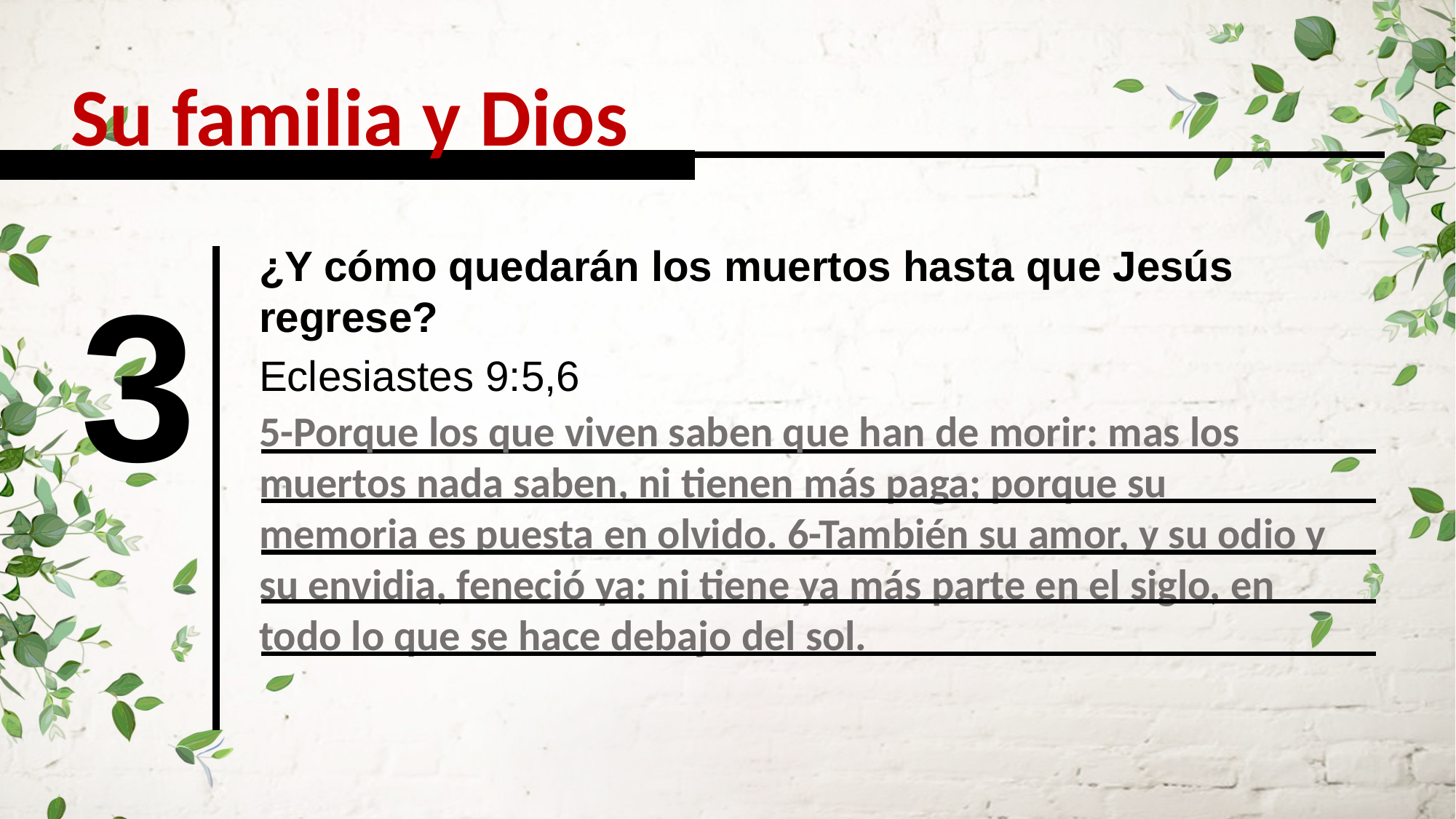

Su familia y Dios

¿Y cómo quedarán los muertos hasta que Jesús regrese?
3
Eclesiastes 9:5,6
5-Porque los que viven saben que han de morir: mas los muertos nada saben, ni tienen más paga; porque su memoria es puesta en olvido. 6-También su amor, y su odio y su envidia, feneció ya: ni tiene ya más parte en el siglo, en todo lo que se hace debajo del sol.